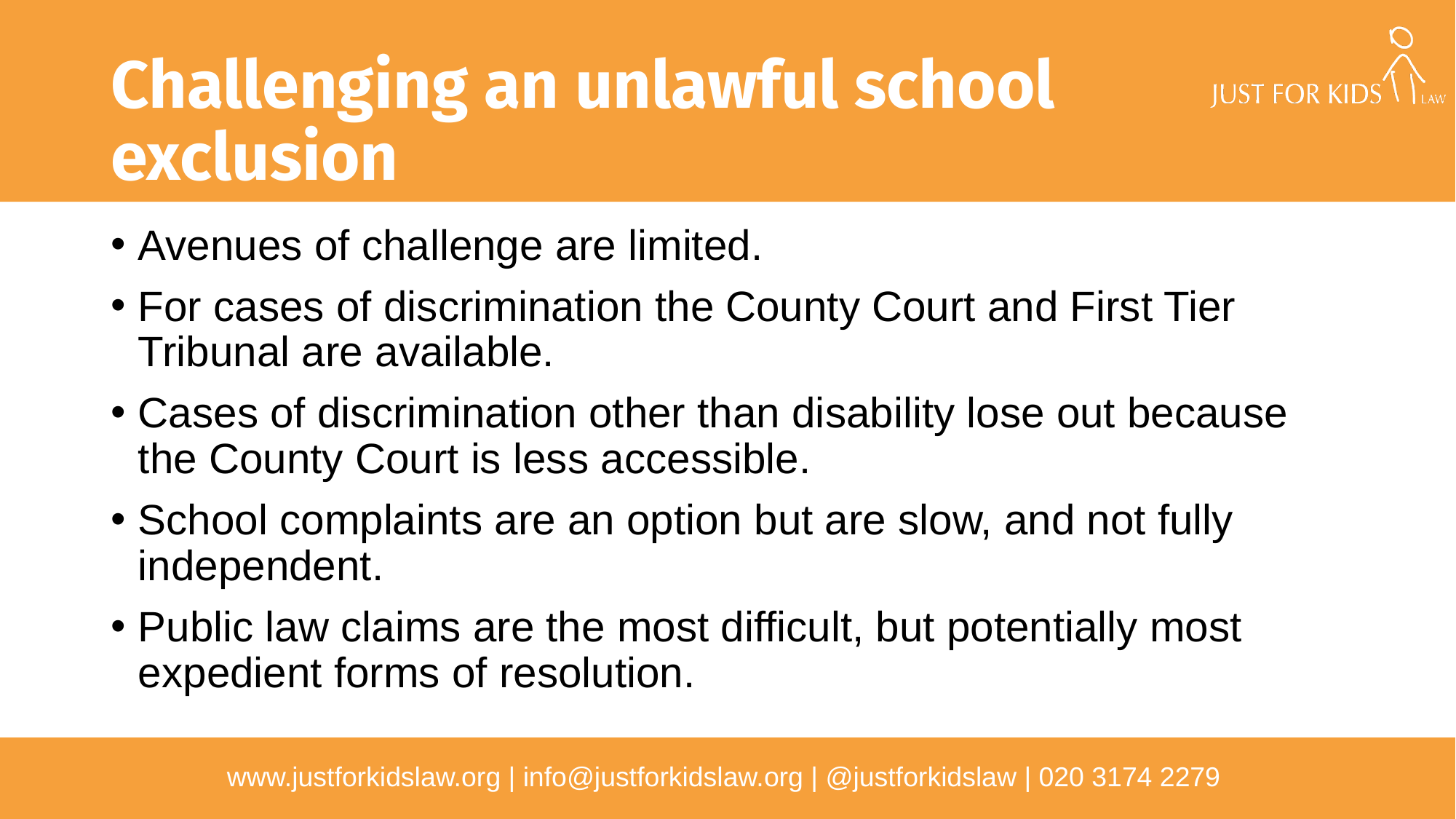

# Challenging an unlawful school exclusion
Avenues of challenge are limited.
For cases of discrimination the County Court and First Tier Tribunal are available.
Cases of discrimination other than disability lose out because the County Court is less accessible.
School complaints are an option but are slow, and not fully independent.
Public law claims are the most difficult, but potentially most expedient forms of resolution.